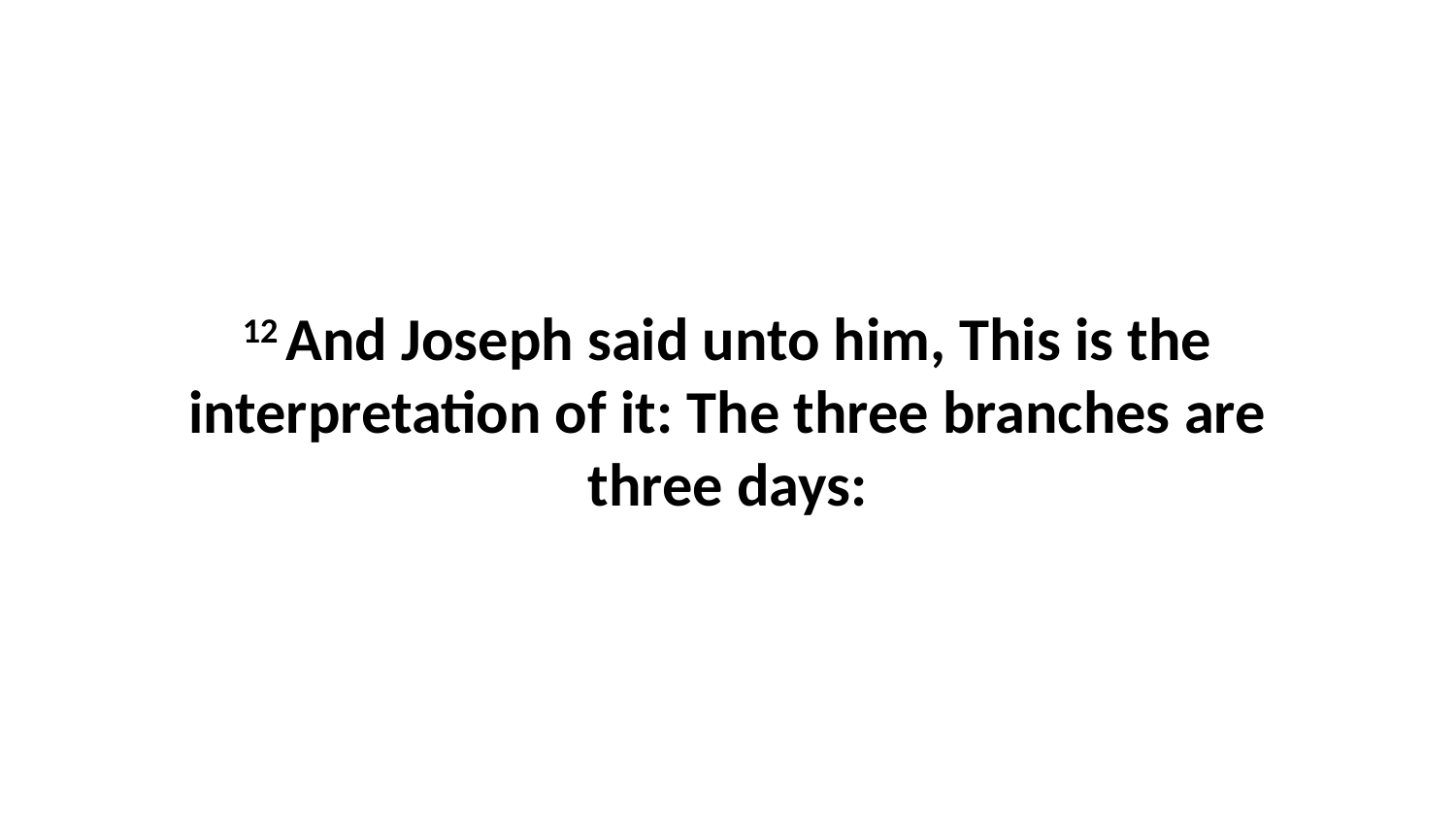

12 And Joseph said unto him, This is the interpretation of it: The three branches are three days: